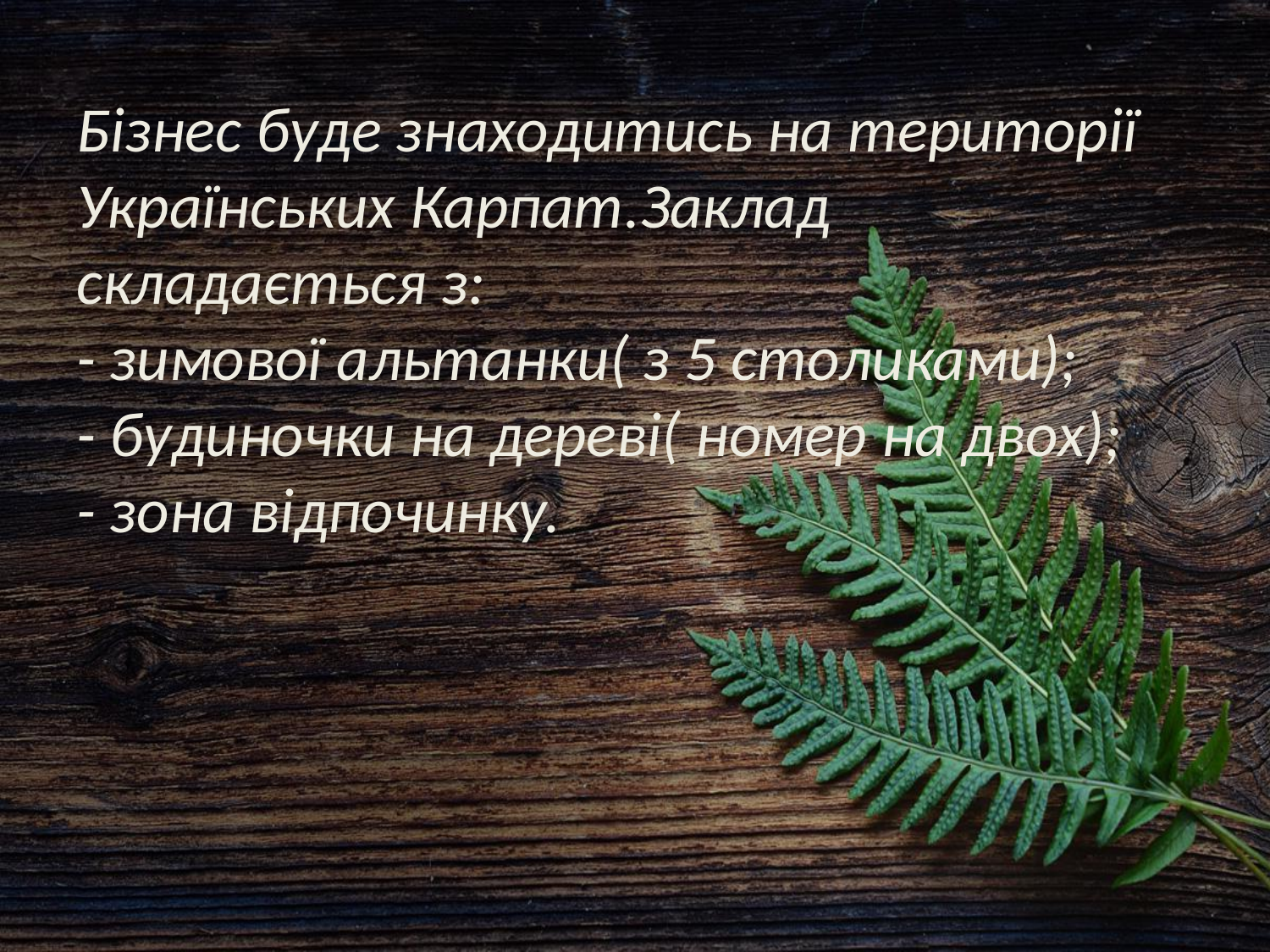

# Бізнес буде знаходитись на території Українських Карпат.Заклад складається з: - зимової альтанки( з 5 столиками); - будиночки на дереві( номер на двох); - зона відпочинку.